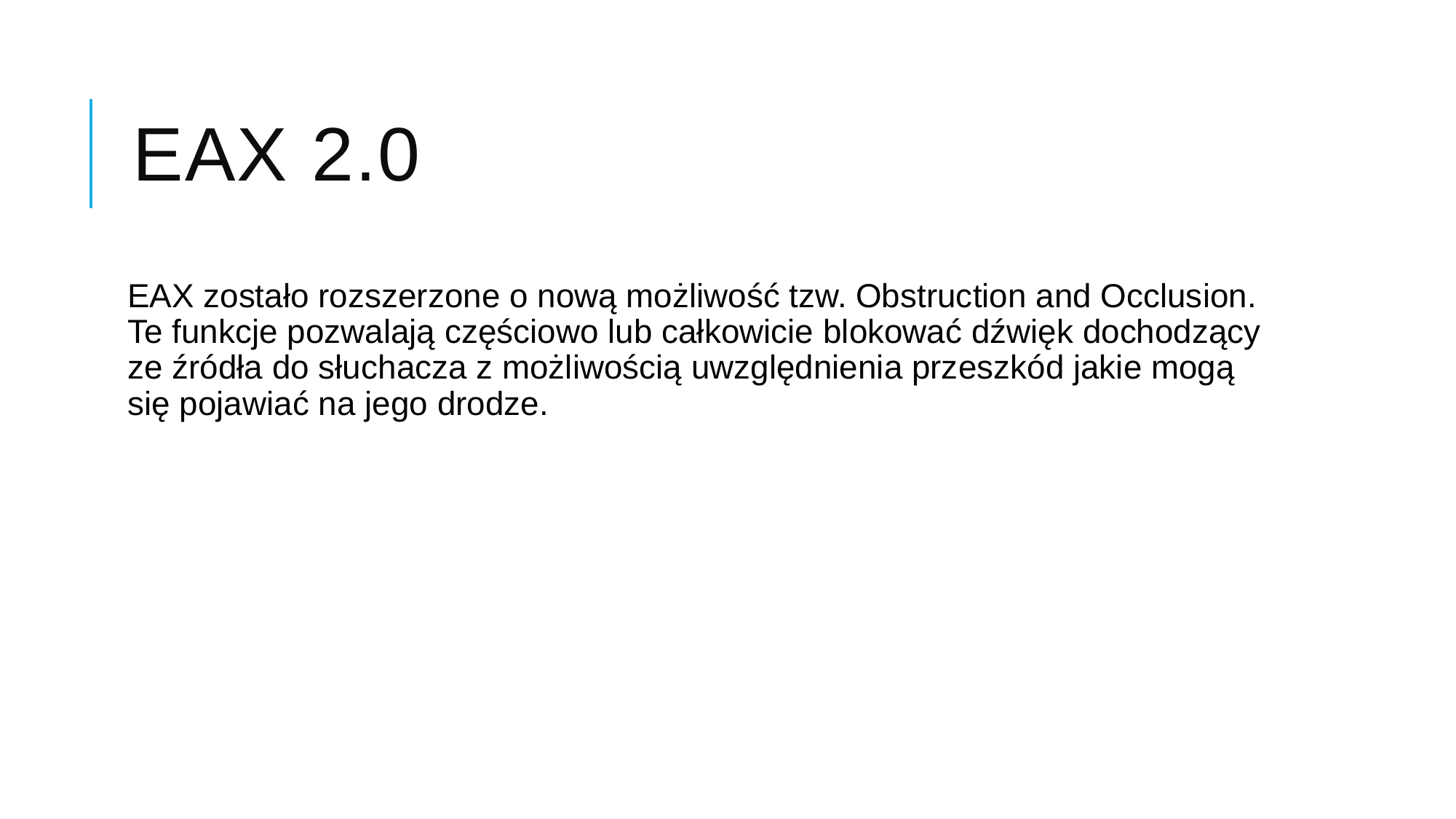

# EAX 2.0
EAX zostało rozszerzone o nową możliwość tzw. Obstruction and Occlusion. Te funkcje pozwalają częściowo lub całkowicie blokować dźwięk dochodzący ze źródła do słuchacza z możliwością uwzględnienia przeszkód jakie mogą się pojawiać na jego drodze.